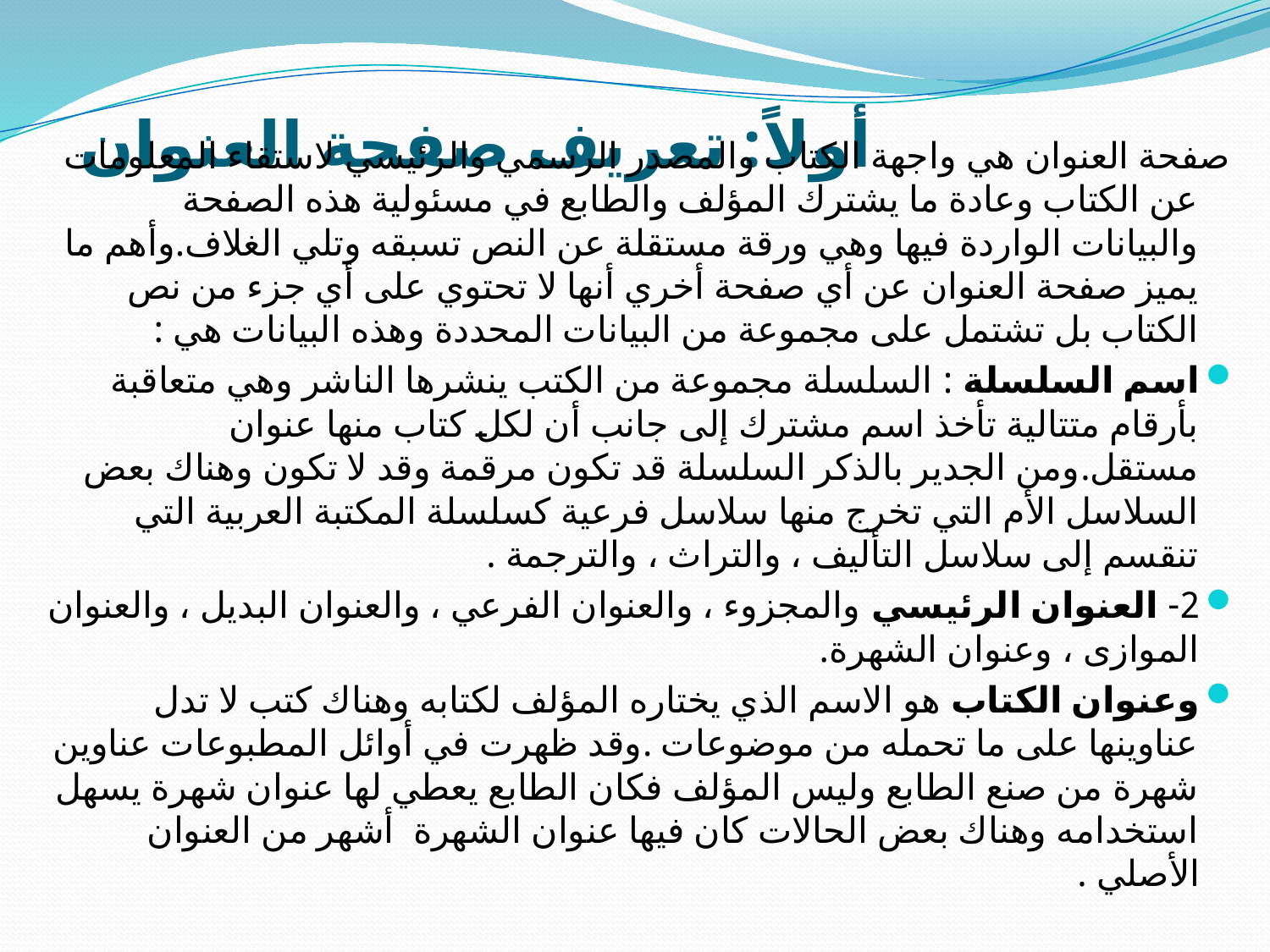

# أولاً: تعريف صفحة العنوان
صفحة العنوان هي واجهة الكتاب والمصدر الرسمي والرئيسي لاستقاء المعلومات عن الكتاب وعادة ما يشترك المؤلف والطابع في مسئولية هذه الصفحة والبيانات الواردة فيها وهي ورقة مستقلة عن النص تسبقه وتلي الغلاف.وأهم ما يميز صفحة العنوان عن أي صفحة أخري أنها لا تحتوي على أي جزء من نص الكتاب بل تشتمل على مجموعة من البيانات المحددة وهذه البيانات هي :
اسم السلسلة : السلسلة مجموعة من الكتب ينشرها الناشر وهي متعاقبة بأرقام متتالية تأخذ اسم مشترك إلى جانب أن لكل كتاب منها عنوان مستقل.ومن الجدير بالذكر السلسلة قد تكون مرقمة وقد لا تكون وهناك بعض السلاسل الأم التي تخرج منها سلاسل فرعية كسلسلة المكتبة العربية التي تنقسم إلى سلاسل التأليف ، والتراث ، والترجمة .
2- العنوان الرئيسي والمجزوء ، والعنوان الفرعي ، والعنوان البديل ، والعنوان الموازى ، وعنوان الشهرة.
وعنوان الكتاب هو الاسم الذي يختاره المؤلف لكتابه وهناك كتب لا تدل عناوينها على ما تحمله من موضوعات .وقد ظهرت في أوائل المطبوعات عناوين شهرة من صنع الطابع وليس المؤلف فكان الطابع يعطي لها عنوان شهرة يسهل استخدامه وهناك بعض الحالات كان فيها عنوان الشهرة  أشهر من العنوان الأصلي .